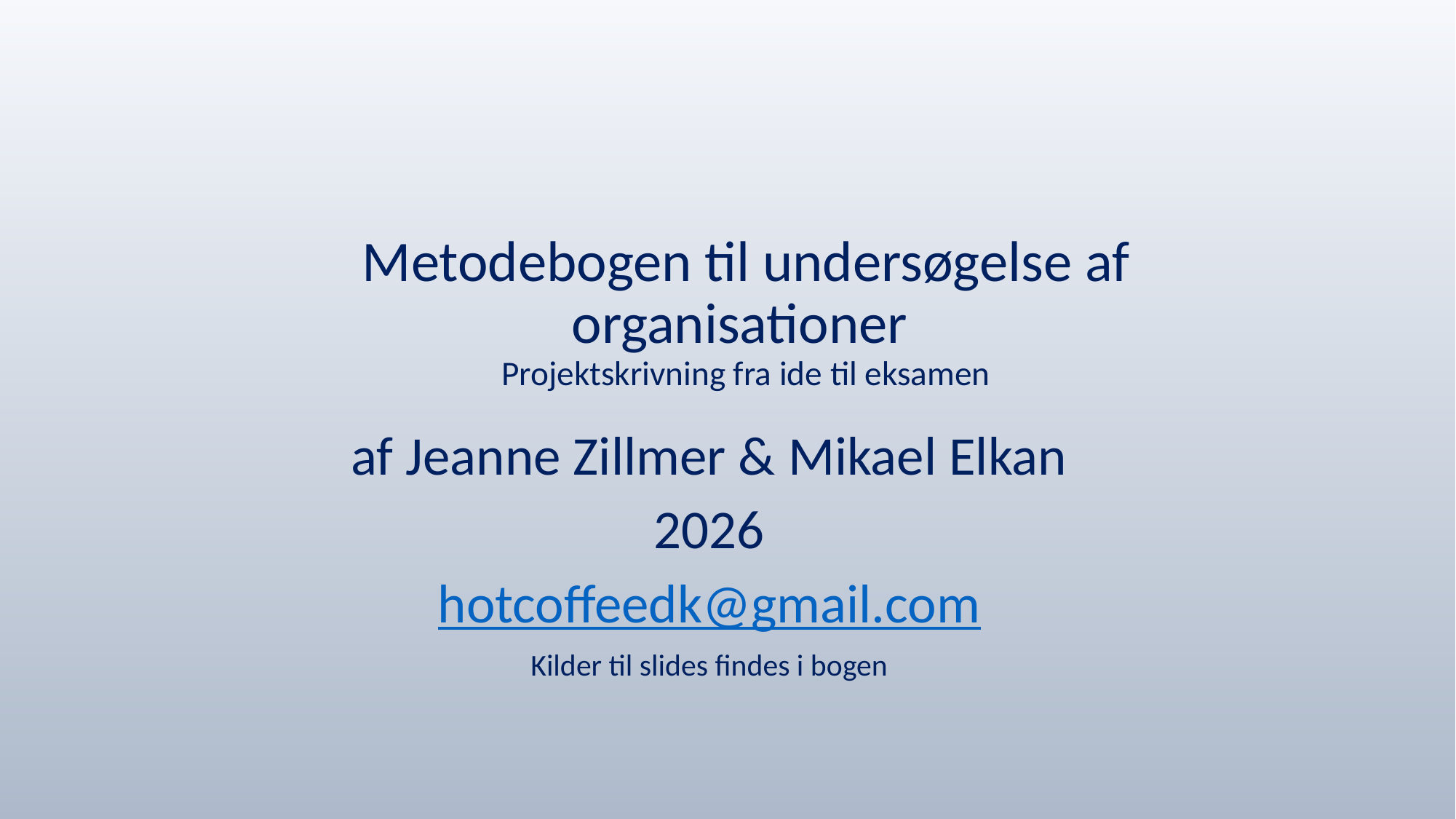

# Metodebogen til undersøgelse af organisationer Projektskrivning fra ide til eksamen
af Jeanne Zillmer & Mikael Elkan
2026
hotcoffeedk@gmail.com
Kilder til slides findes i bogen